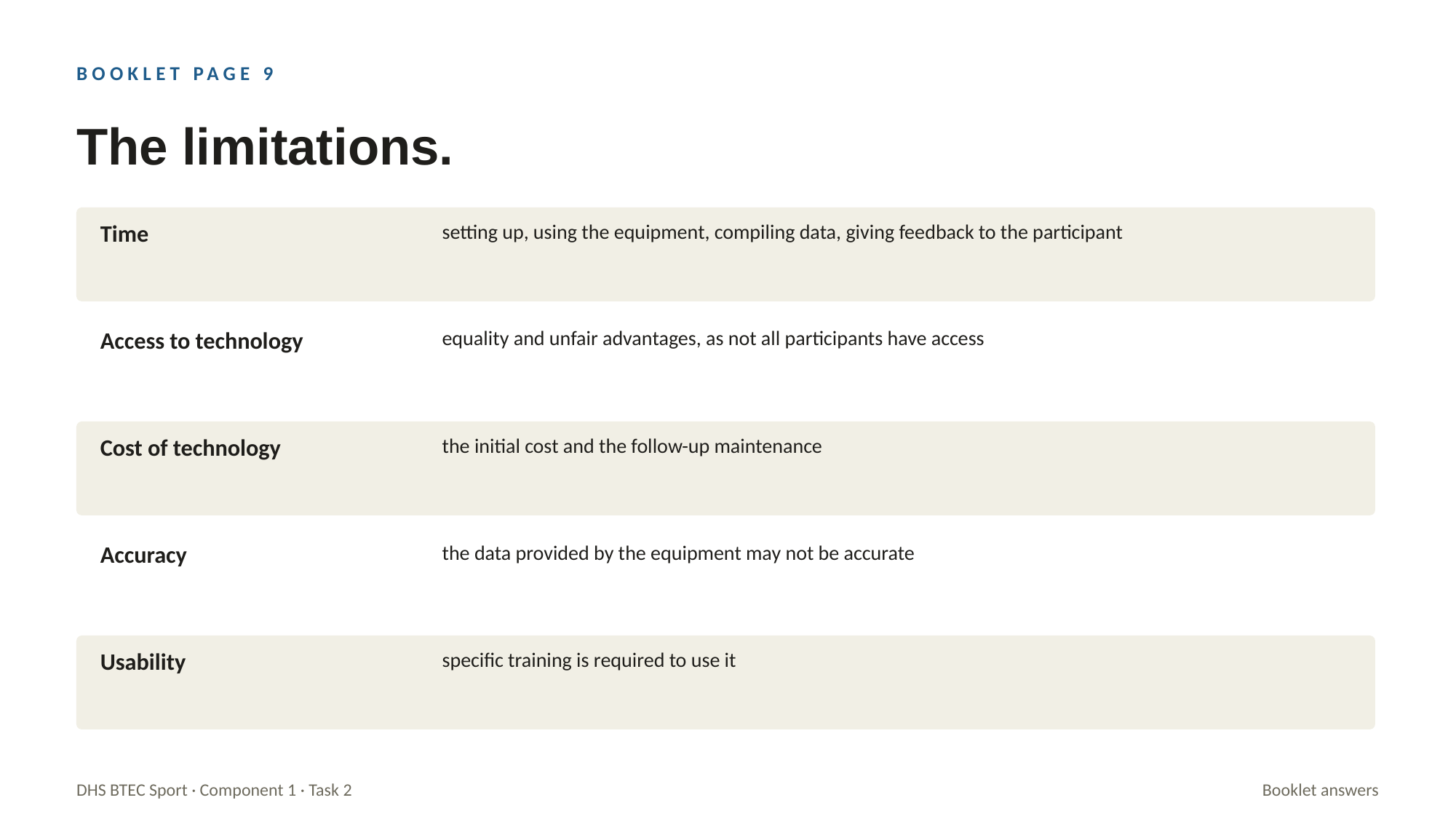

BOOKLET PAGE 9
The limitations.

Time
setting up, using the equipment, compiling data, giving feedback to the participant

Access to technology
equality and unfair advantages, as not all participants have access

Cost of technology
the initial cost and the follow-up maintenance

Accuracy
the data provided by the equipment may not be accurate

Usability
specific training is required to use it
DHS BTEC Sport · Component 1 · Task 2
Booklet answers